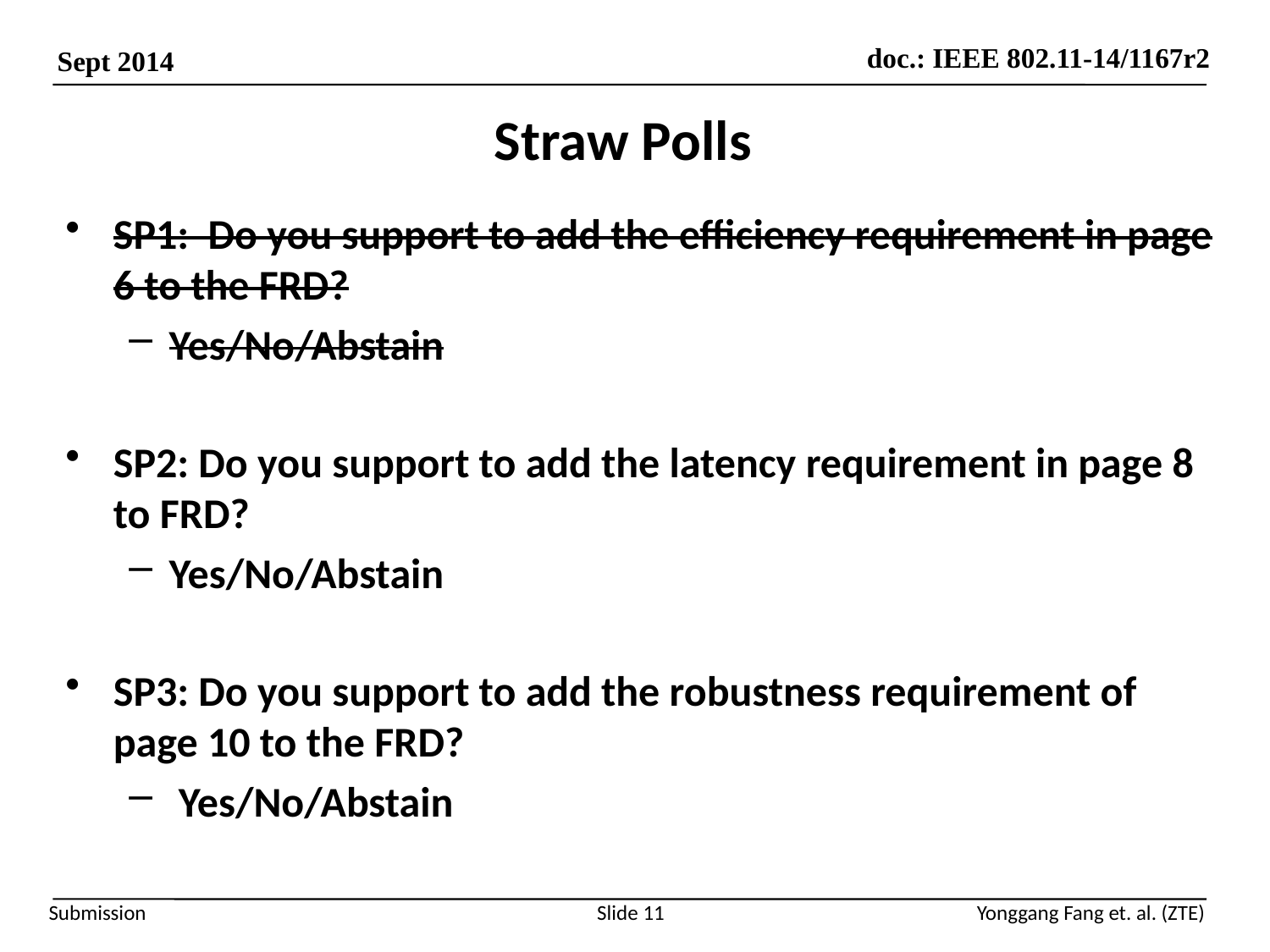

# Straw Polls
SP1:  Do you support to add the efficiency requirement in page 6 to the FRD?
Yes/No/Abstain

SP2: Do you support to add the latency requirement in page 8 to FRD?
Yes/No/Abstain

SP3: Do you support to add the robustness requirement of page 10 to the FRD?
 Yes/No/Abstain

Slide 11